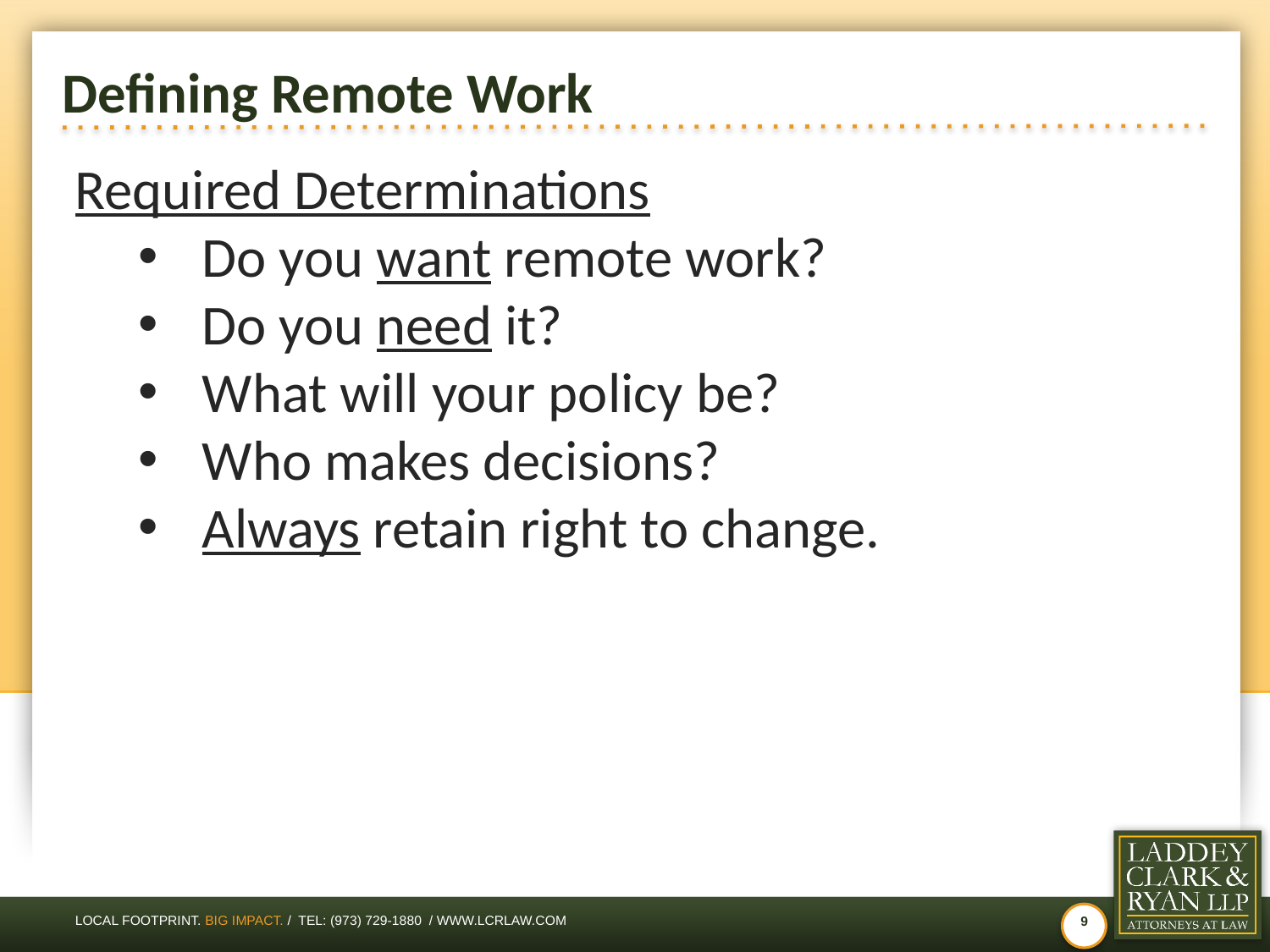

# Defining Remote Work
Required Determinations
Do you want remote work?
Do you need it?
What will your policy be?
Who makes decisions?
Always retain right to change.